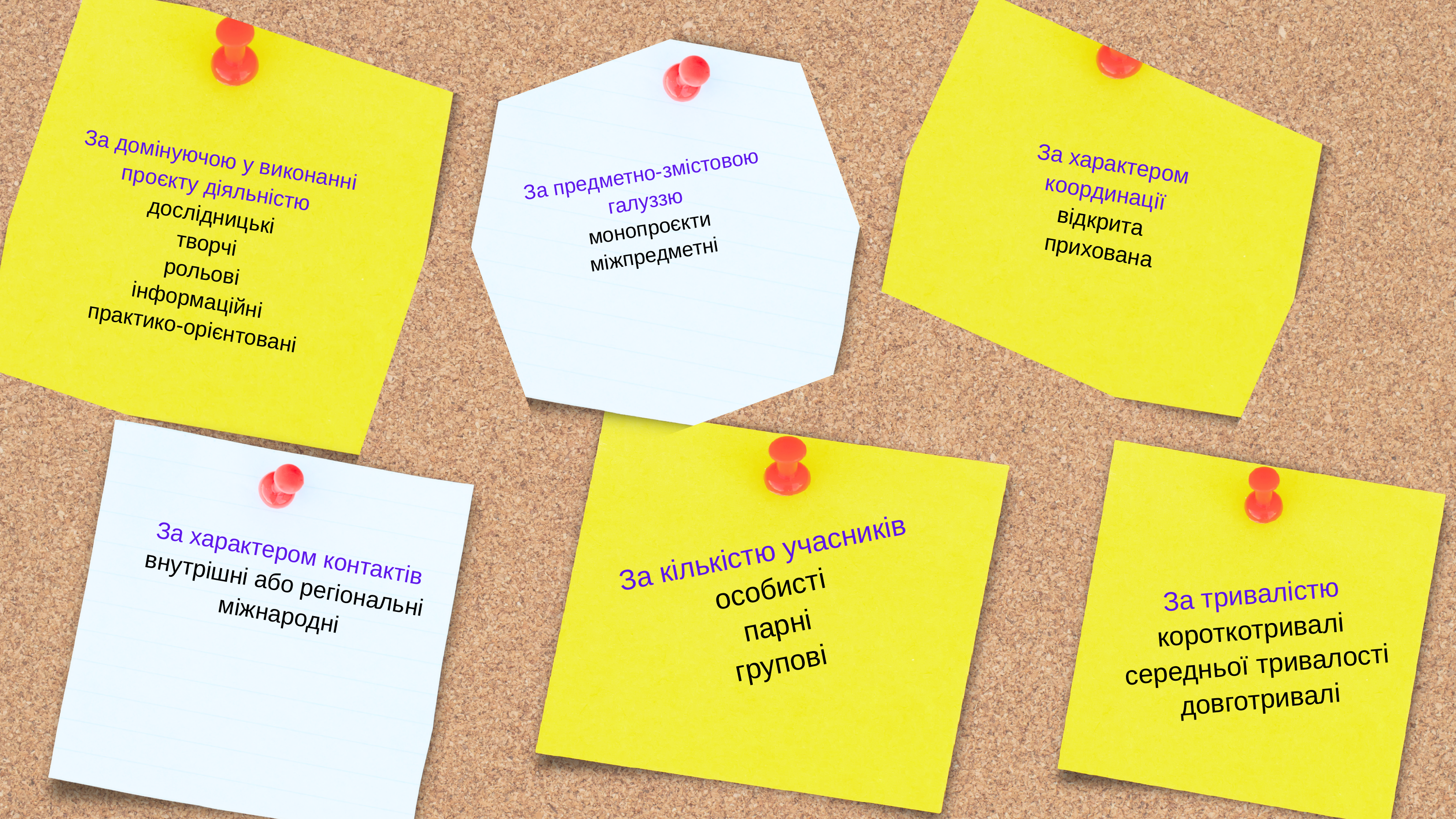

За домінуючою у виконанні проєкту діяльністю
дослідницькі
творчі
рольові
інформаційні
практико-орієнтовані

За характером координації
відкрита
прихована

За предметно-змістовою галуззю
монопроєкти
міжпредметні

За кількістю учасників
особисті
парні
групові
За характером контактів
внутрішні або регіональні
міжнародні

За тривалістю
короткотривалі
середньої тривалості
довготривалі